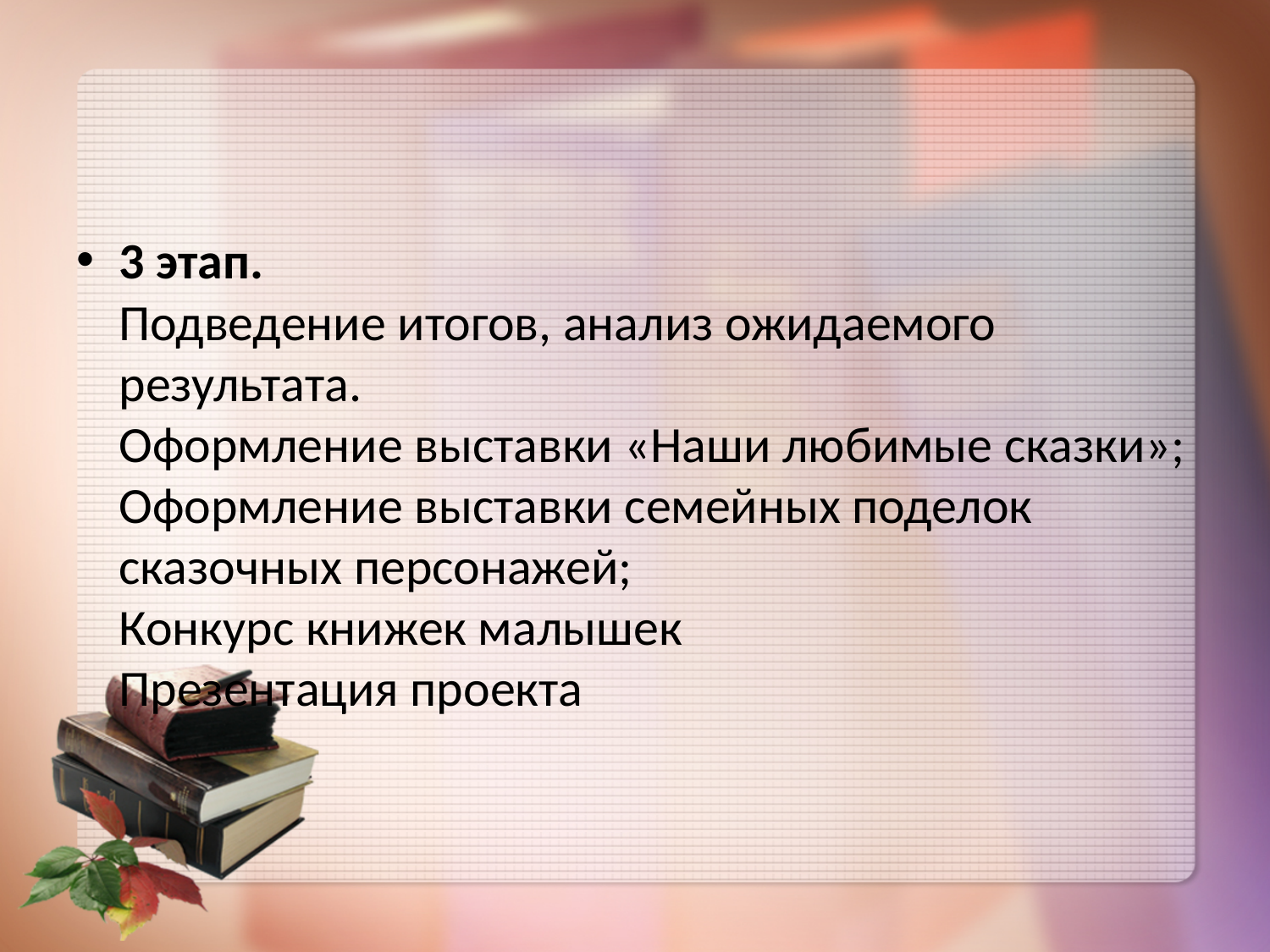

#
3 этап.
Подведение итогов, анализ ожидаемого результата.
Оформление выставки «Наши любимые сказки»;
Оформление выставки семейных поделок сказочных персонажей;
Конкурс книжек малышек
Презентация проекта